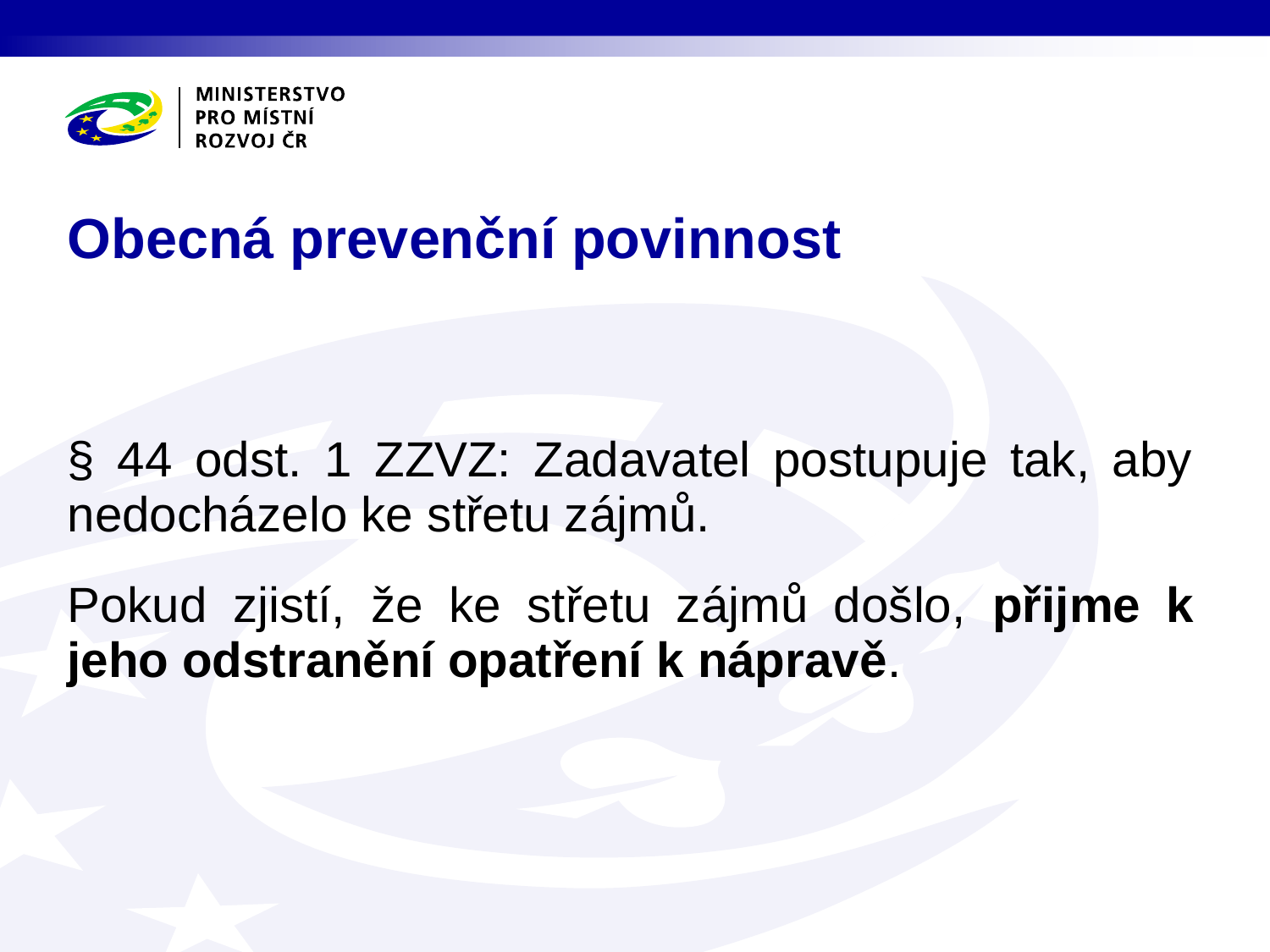

# Obecná prevenční povinnost
§ 44 odst. 1 ZZVZ: Zadavatel postupuje tak, aby nedocházelo ke střetu zájmů.
Pokud zjistí, že ke střetu zájmů došlo, přijme k jeho odstranění opatření k nápravě.